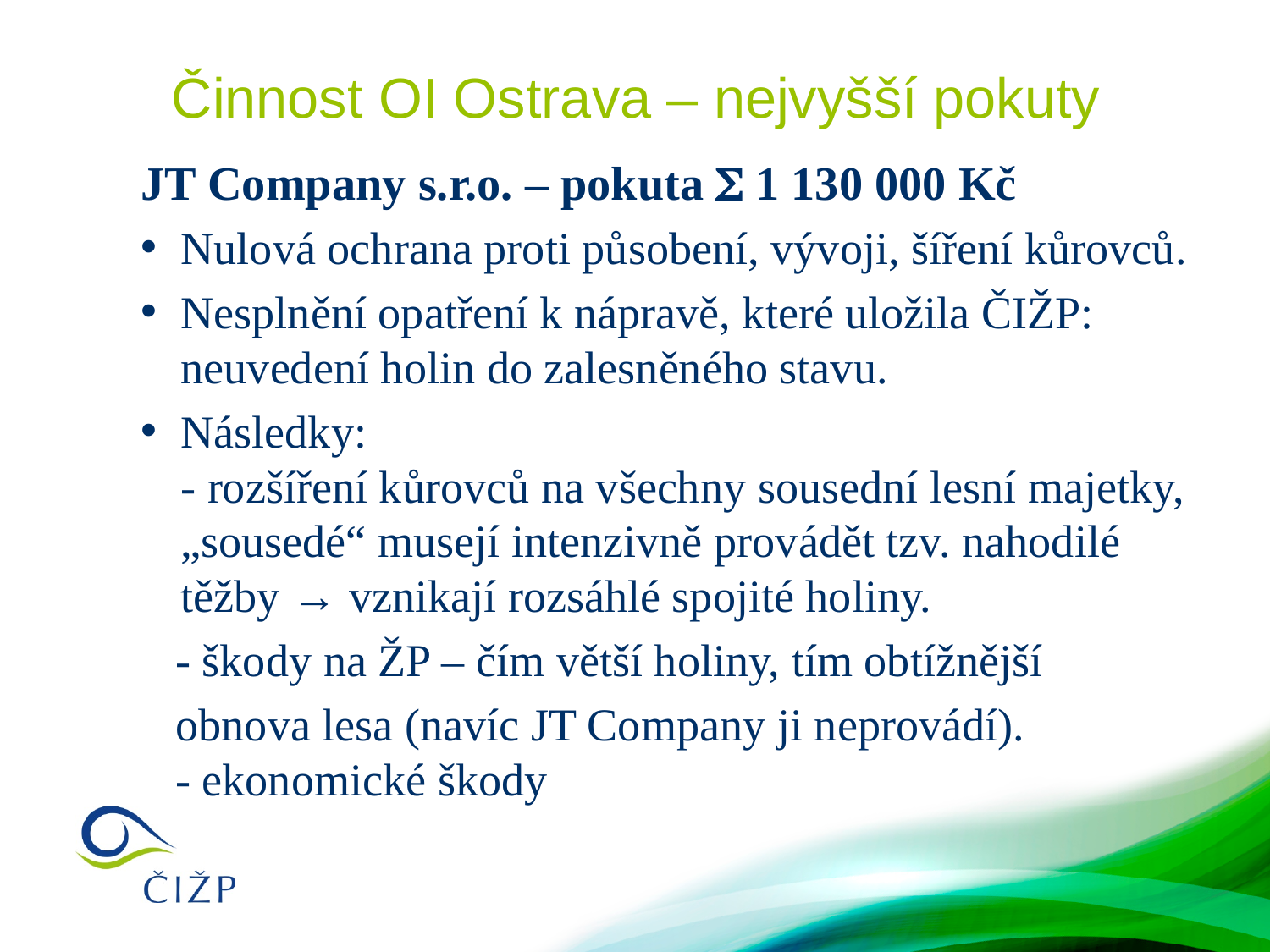

# Činnost OI Ostrava – nejvyšší pokuty
JT Company s.r.o. – pokuta Σ 1 130 000 Kč
Nulová ochrana proti působení, vývoji, šíření kůrovců.
Nesplnění opatření k nápravě, které uložila ČIŽP: neuvedení holin do zalesněného stavu.
Následky:
- rozšíření kůrovců na všechny sousední lesní majetky, „sousedé“ musejí intenzivně provádět tzv. nahodilé těžby → vznikají rozsáhlé spojité holiny.
   - škody na ŽP – čím větší holiny, tím obtížnější
   obnova lesa (navíc JT Company ji neprovádí).
   - ekonomické škody